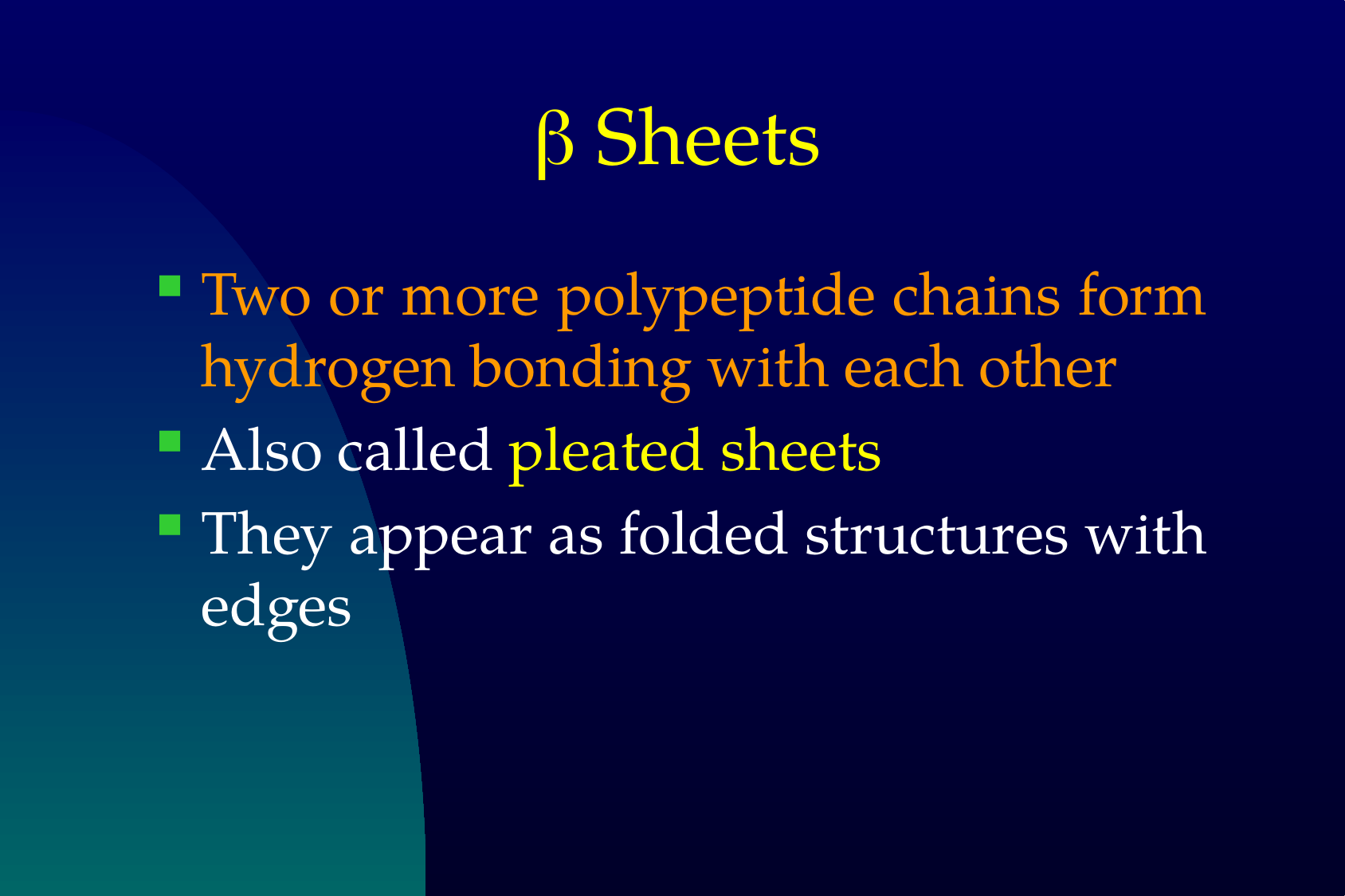

# β Sheets
Two or more polypeptide chains form hydrogen bonding with each other
Also called pleated sheets
They appear as folded structures with edges